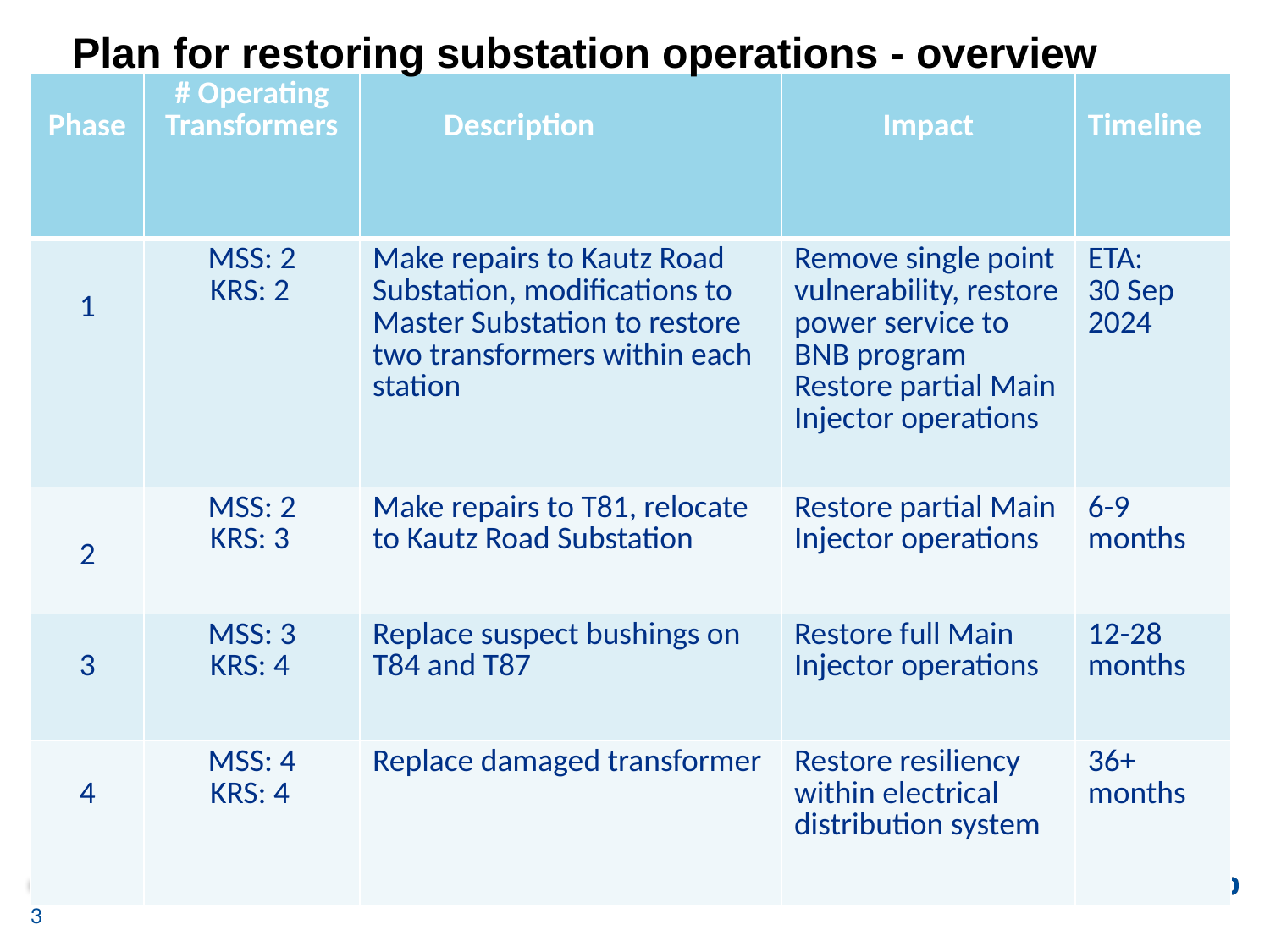

Plan for restoring substation operations - overview
| Phase | # Operating Transformers | Description | Impact | Timeline |
| --- | --- | --- | --- | --- |
| 1 | MSS: 2 KRS: 2 | Make repairs to Kautz Road Substation, modifications to Master Substation to restore two transformers within each station | Remove single point vulnerability, restore power service to BNB program Restore partial Main Injector operations | ETA: 30 Sep 2024 |
| 2 | MSS: 2 KRS: 3 | Make repairs to T81, relocate to Kautz Road Substation | Restore partial Main Injector operations | 6-9 months |
| 3 | MSS: 3 KRS: 4 | Replace suspect bushings on T84 and T87 | Restore full Main Injector operations | 12-28 months |
| 4 | MSS: 4 KRS: 4 | Replace damaged transformer | Restore resiliency within electrical distribution system | 36+ months |
Plan for restoring substation operations
3